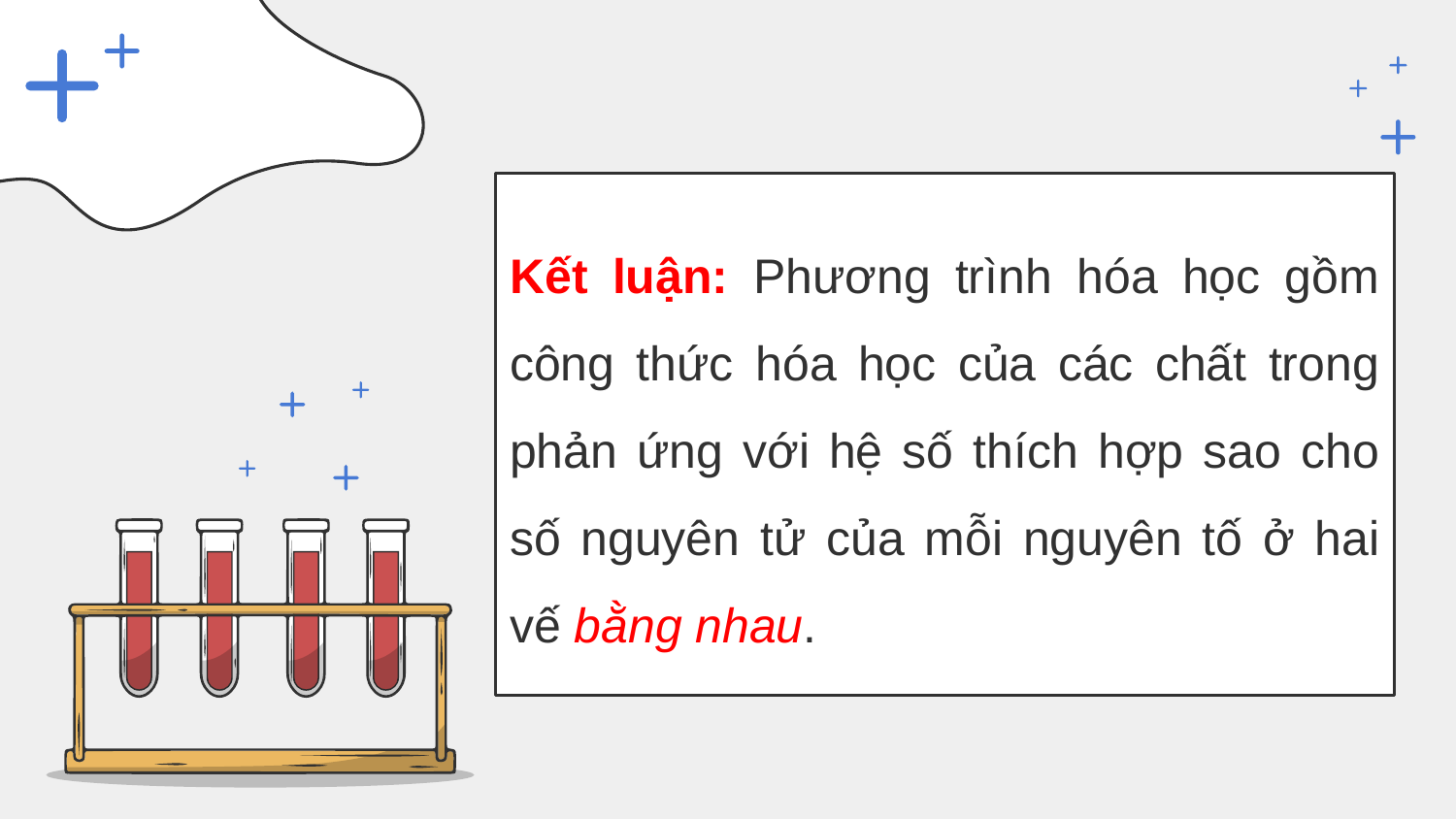

# Kết luận: Phương trình hóa học gồm công thức hóa học của các chất trong phản ứng với hệ số thích hợp sao cho số nguyên tử của mỗi nguyên tố ở hai vế bằng nhau.